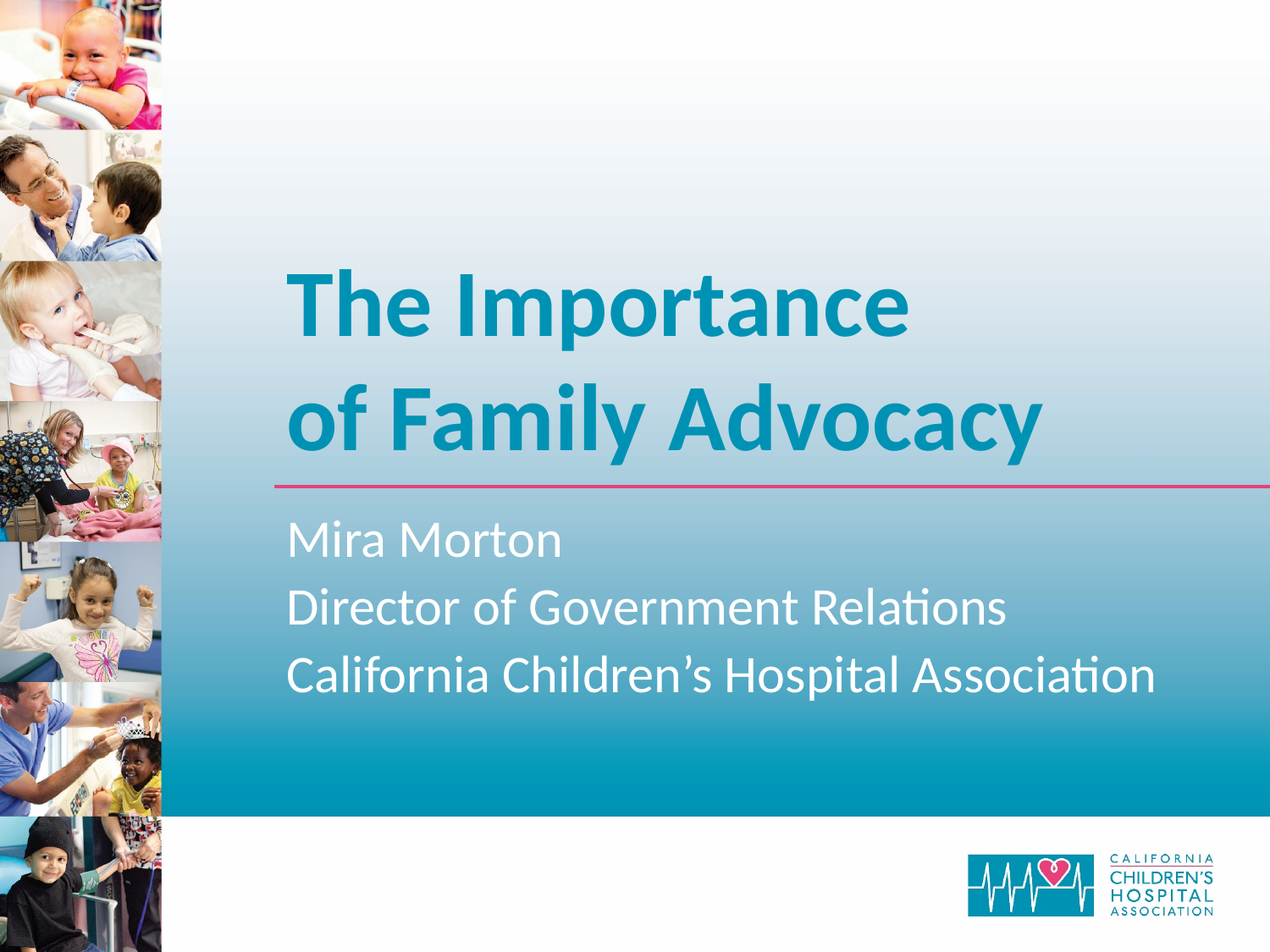

# The Importance of Family Advocacy
Mira Morton
Director of Government Relations
California Children’s Hospital Association